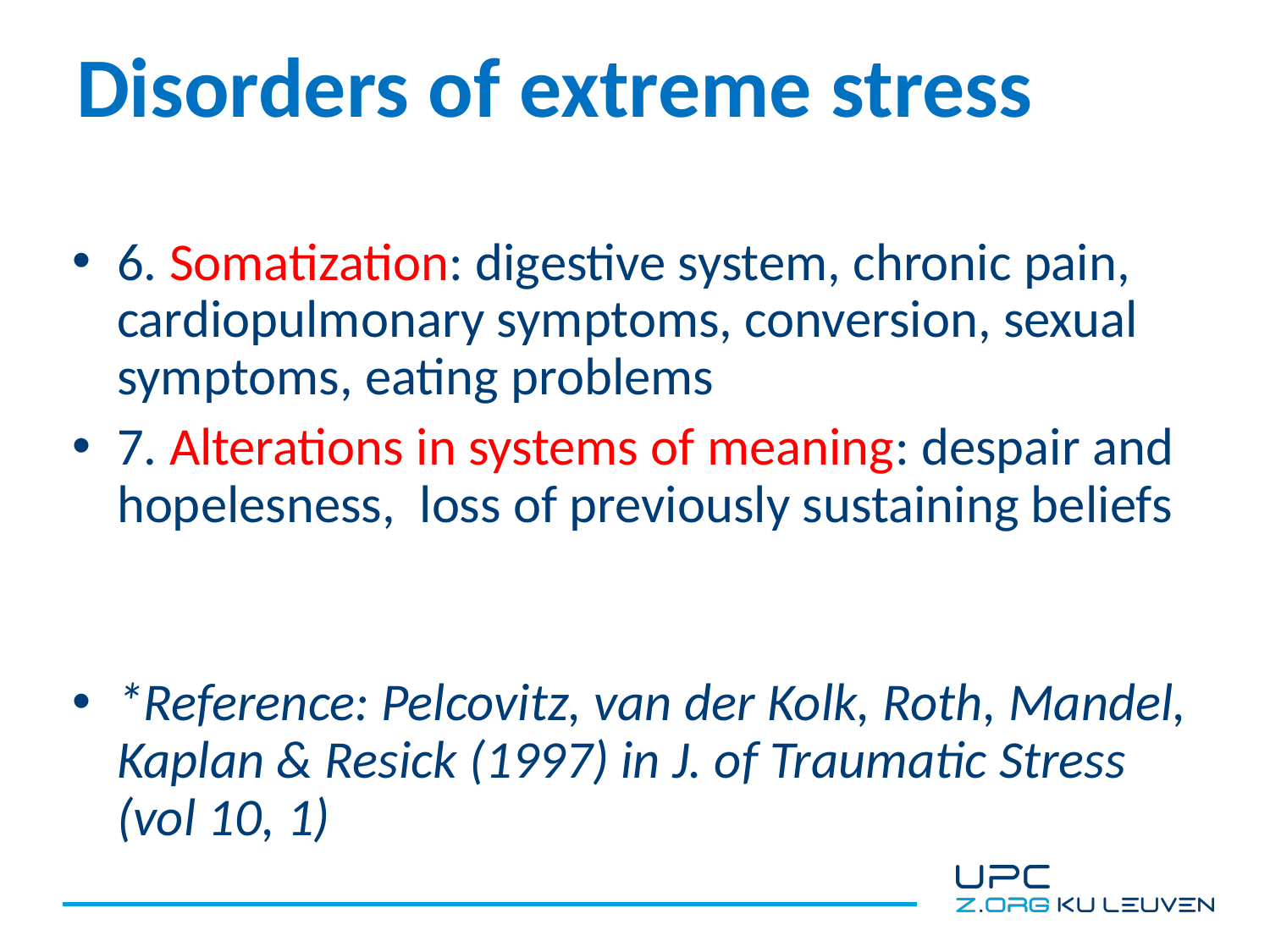

# Disorders of extreme stress
6. Somatization: digestive system, chronic pain, cardiopulmonary symptoms, conversion, sexual symptoms, eating problems
7. Alterations in systems of meaning: despair and hopelesness,  loss of previously sustaining beliefs

*Reference: Pelcovitz, van der Kolk, Roth, Mandel, Kaplan & Resick (1997) in J. of Traumatic Stress (vol 10, 1)